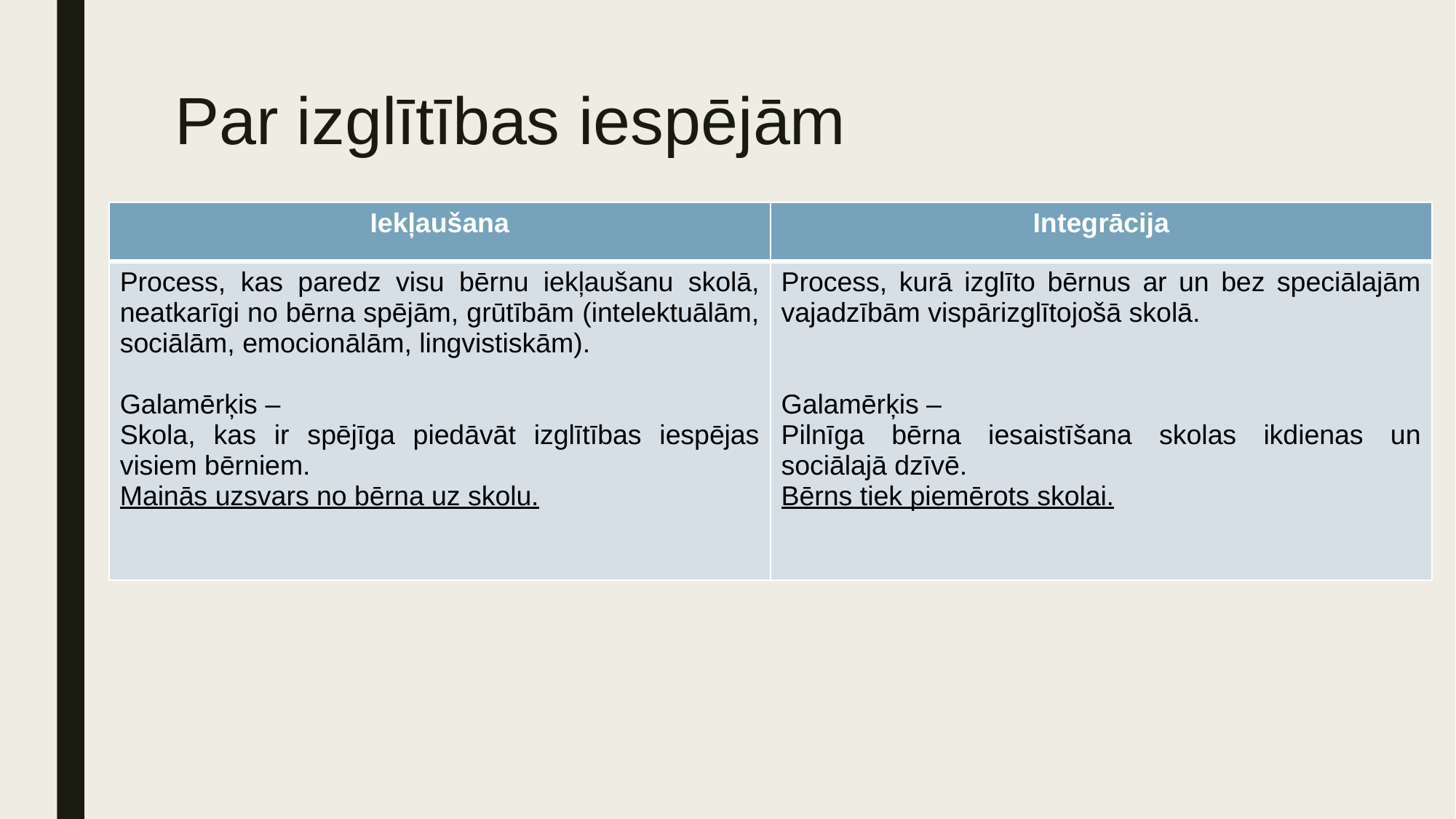

# Par izglītības iespējām
| Iekļaušana | Integrācija |
| --- | --- |
| Process, kas paredz visu bērnu iekļaušanu skolā, neatkarīgi no bērna spējām, grūtībām (intelektuālām, sociālām, emocionālām, lingvistiskām). Galamērķis – Skola, kas ir spējīga piedāvāt izglītības iespējas visiem bērniem. Mainās uzsvars no bērna uz skolu. | Process, kurā izglīto bērnus ar un bez speciālajām vajadzībām vispārizglītojošā skolā. Galamērķis – Pilnīga bērna iesaistīšana skolas ikdienas un sociālajā dzīvē. Bērns tiek piemērots skolai. |